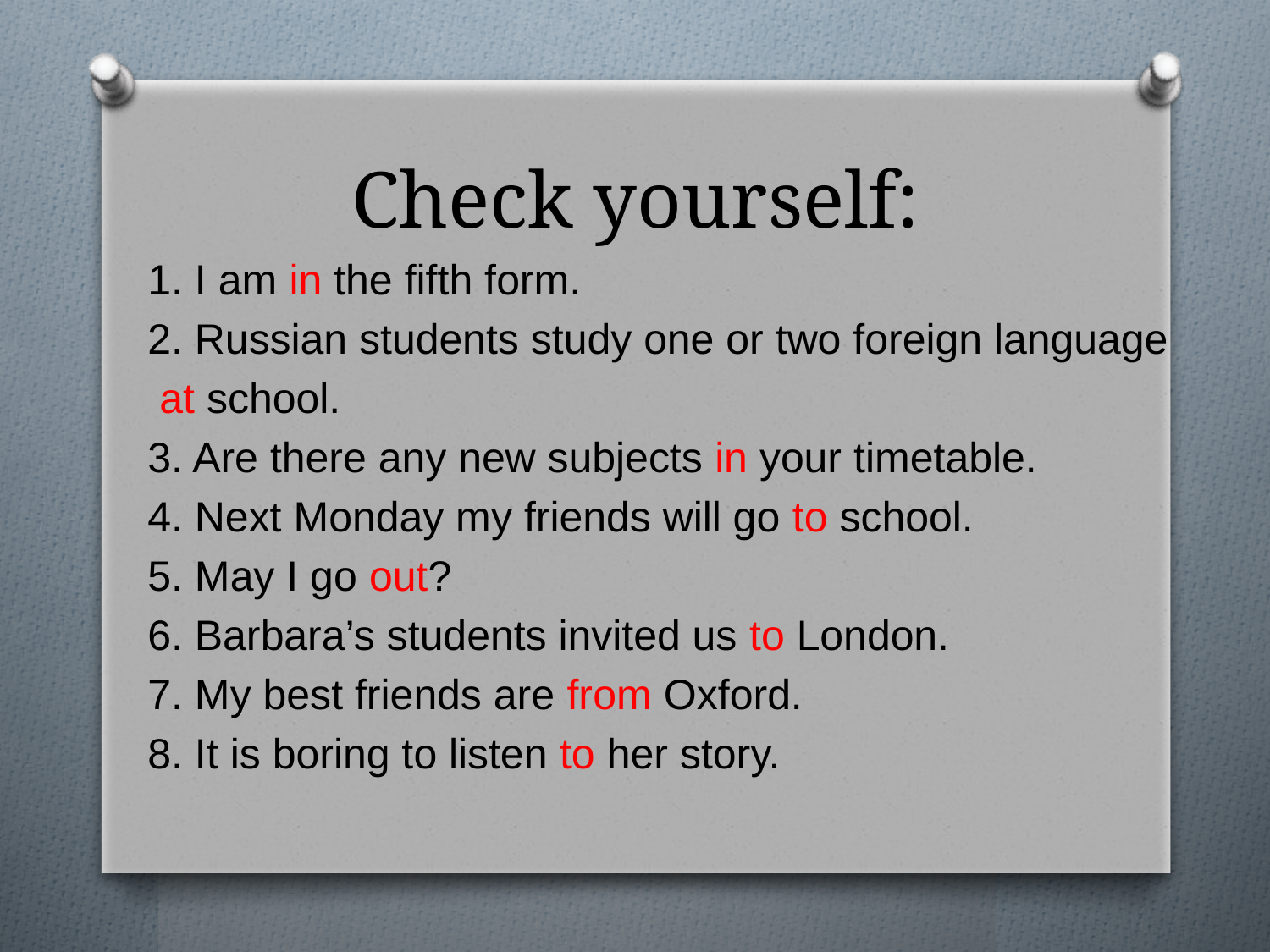

# Check yourself:
1. I am in the fifth form.
2. Russian students study one or two foreign language
 at school.
3. Are there any new subjects in your timetable.
4. Next Monday my friends will go to school.
5. May I go out?
6. Barbara’s students invited us to London.
7. My best friends are from Oxford.
8. It is boring to listen to her story.